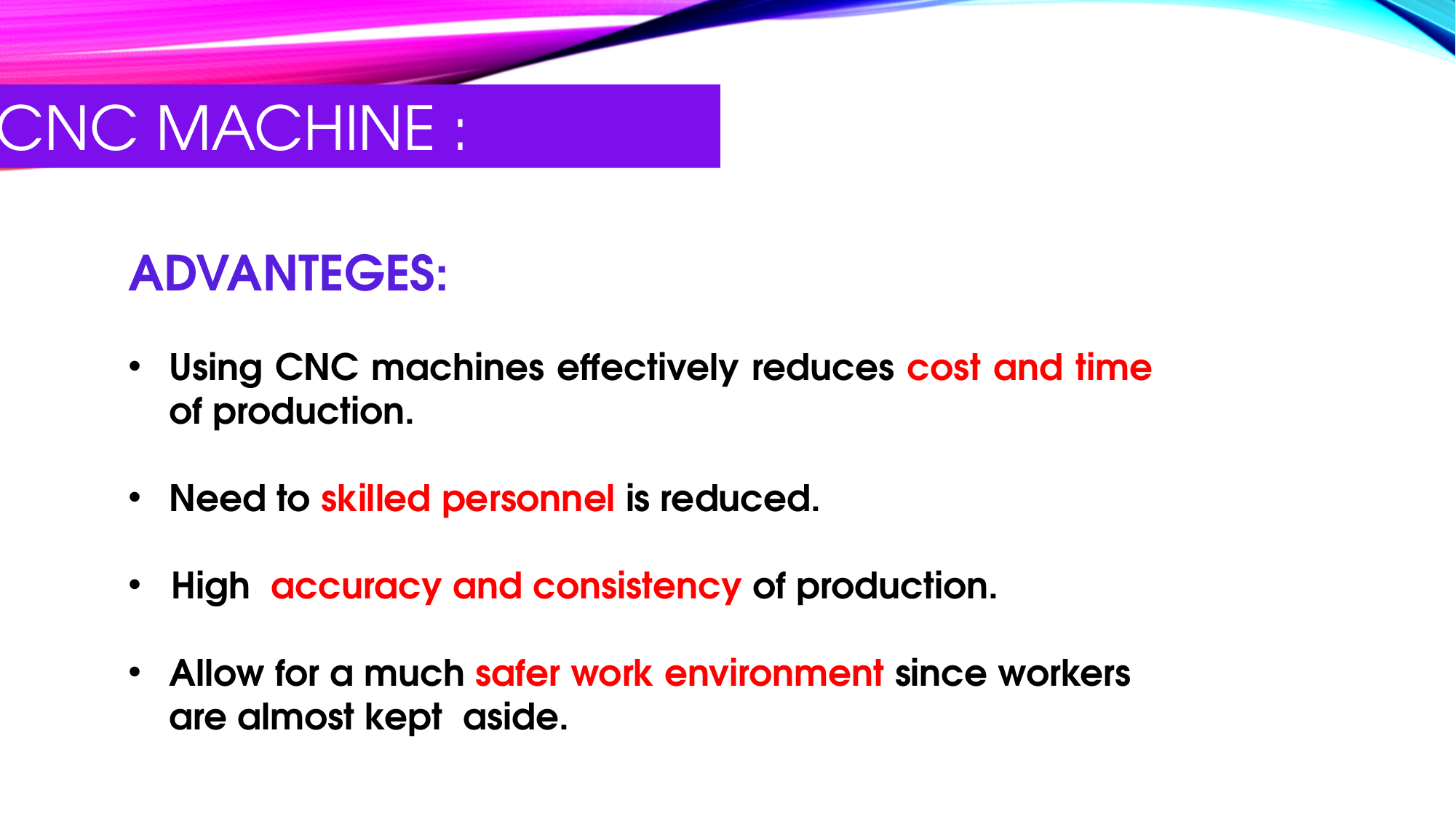

CNC MACHINE :

ADVANTEGES:

Using CNC machines effectively reduces cost and time of production.

Need to skilled personnel is reduced.

   High  accuracy and consistency of production.

Allow for a much safer work environment since workers are almost kept  aside.